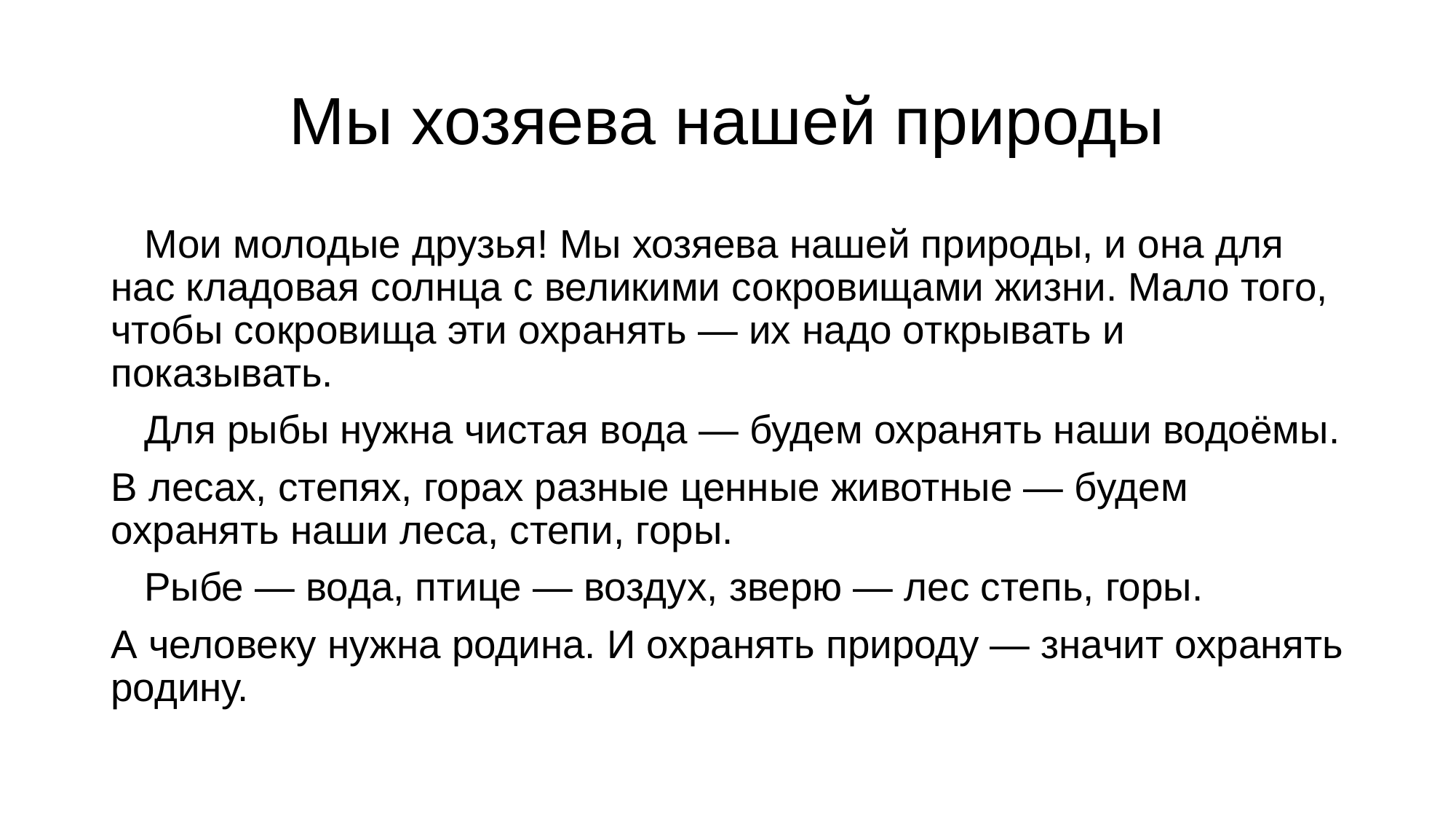

# Мы хозяева нашей природы
   Мои молодые друзья! Мы хозяева нашей природы, и она для нас кладовая солнца с великими сокровищами жизни. Мало того, чтобы сокровища эти охранять — их надо открывать и показывать.
   Для рыбы нужна чистая вода — будем охранять наши водоёмы.
В лесах, степях, горах разные ценные животные — будем охранять наши леса, степи, горы.
   Рыбе — вода, птице — воздух, зверю — лес степь, горы.
А человеку нужна родина. И охранять природу — значит охранять родину.